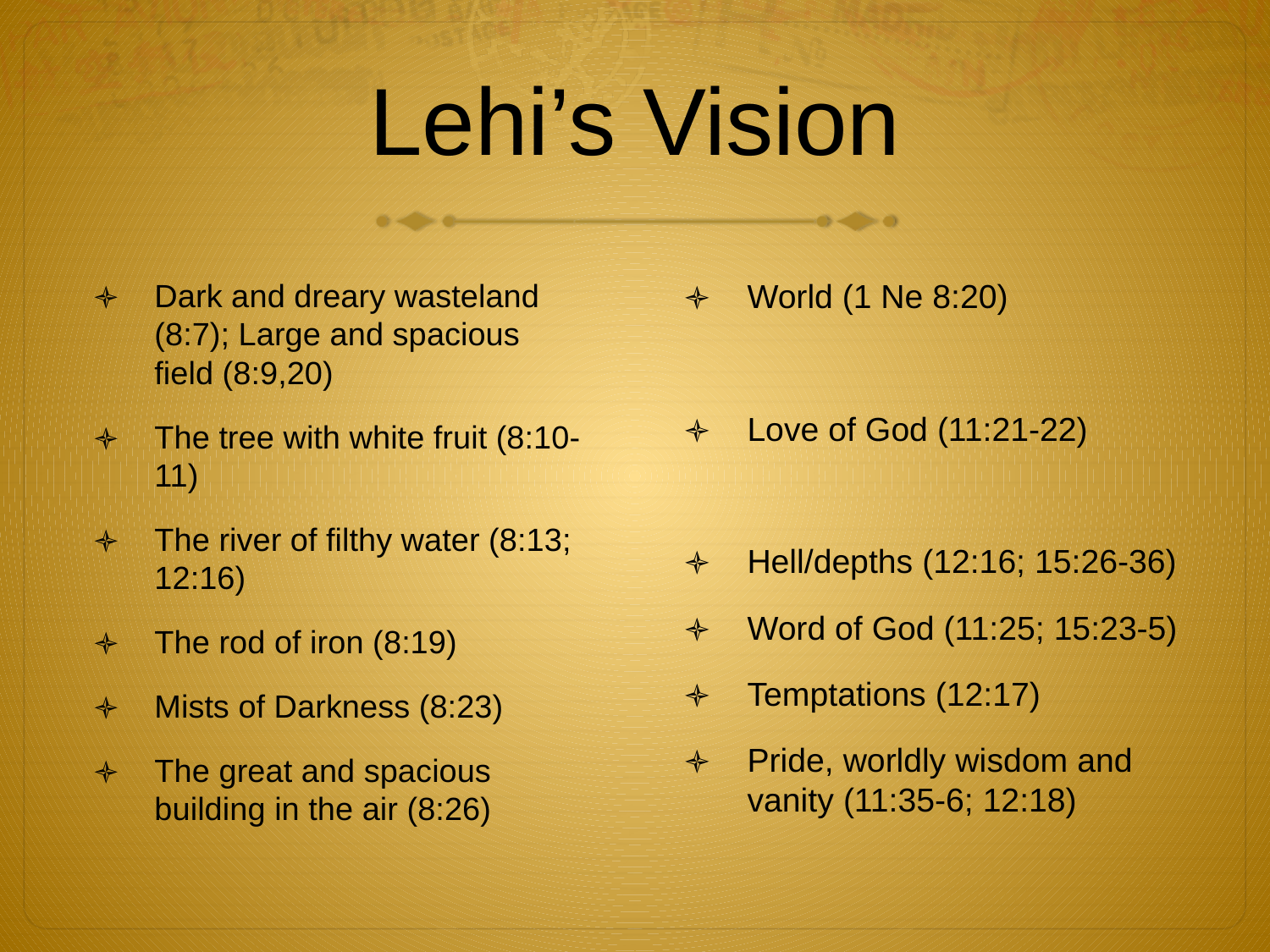

# Lehi’s Vision
Dark and dreary wasteland (8:7); Large and spacious field (8:9,20)
The tree with white fruit (8:10-11)
The river of filthy water (8:13; 12:16)
The rod of iron (8:19)
Mists of Darkness (8:23)
The great and spacious building in the air (8:26)
World (1 Ne 8:20)

Love of God (11:21-22)

Hell/depths (12:16; 15:26-36)
Word of God (11:25; 15:23-5)
Temptations (12:17)
Pride, worldly wisdom and vanity (11:35-6; 12:18)